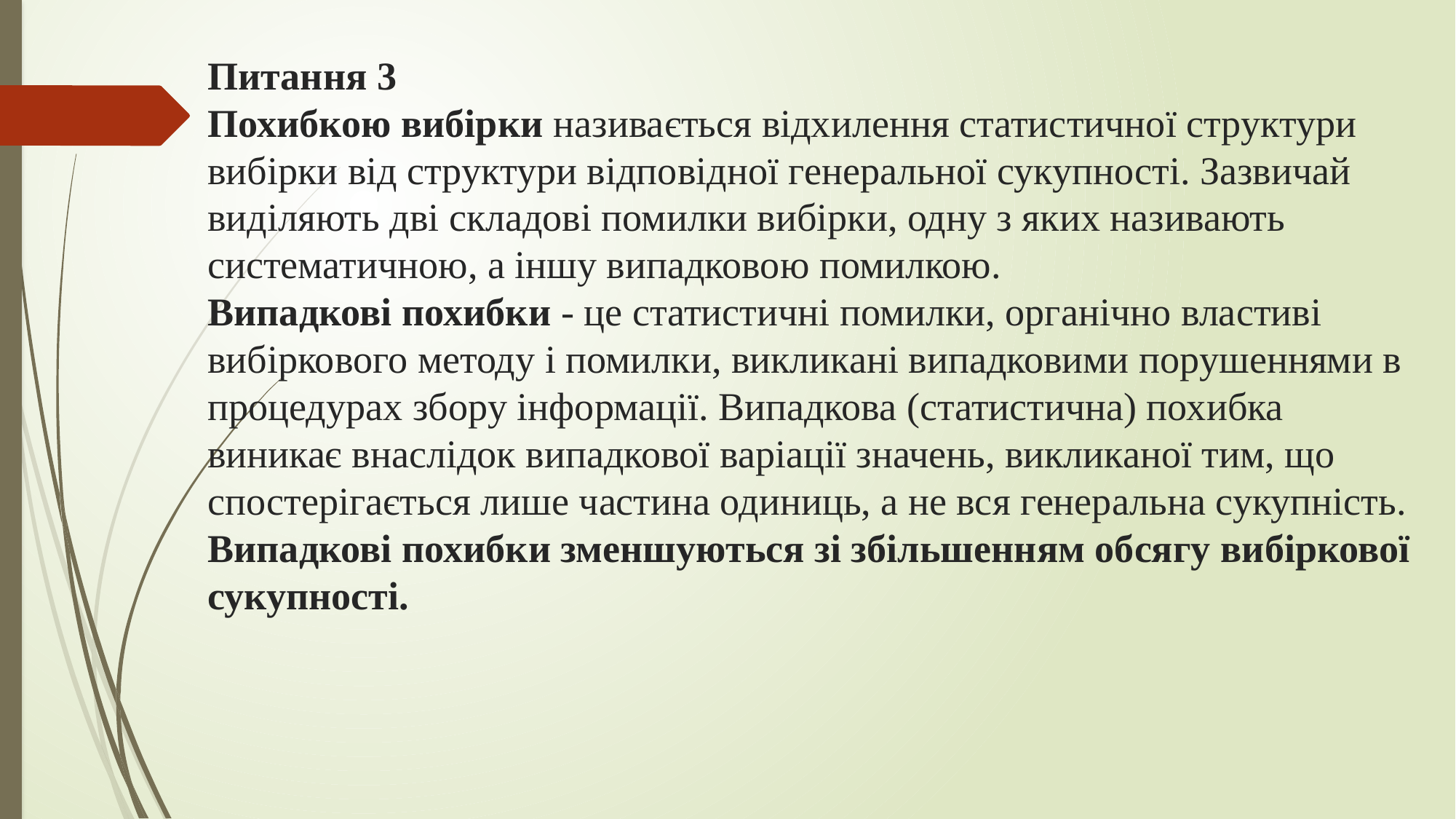

# Питання 3 Похибкою вибірки називається відхилення статистичної структури вибірки від структури відповідної генеральної сукупності. Зазвичай виділяють дві складові помилки вибірки, одну з яких називають систематичною, а іншу випадковою помилкою. Випадкові похибки - це статистичні помилки, органічно властиві вибіркового методу і помилки, викликані випадковими порушеннями в процедурах збору інформації. Випадкова (статистична) похибка виникає внаслідок випадкової варіації значень, викликаної тим, що спостерігається лише частина одиниць, а не вся генеральна сукупність. Випадкові похибки зменшуються зі збільшенням обсягу вибіркової сукупності.